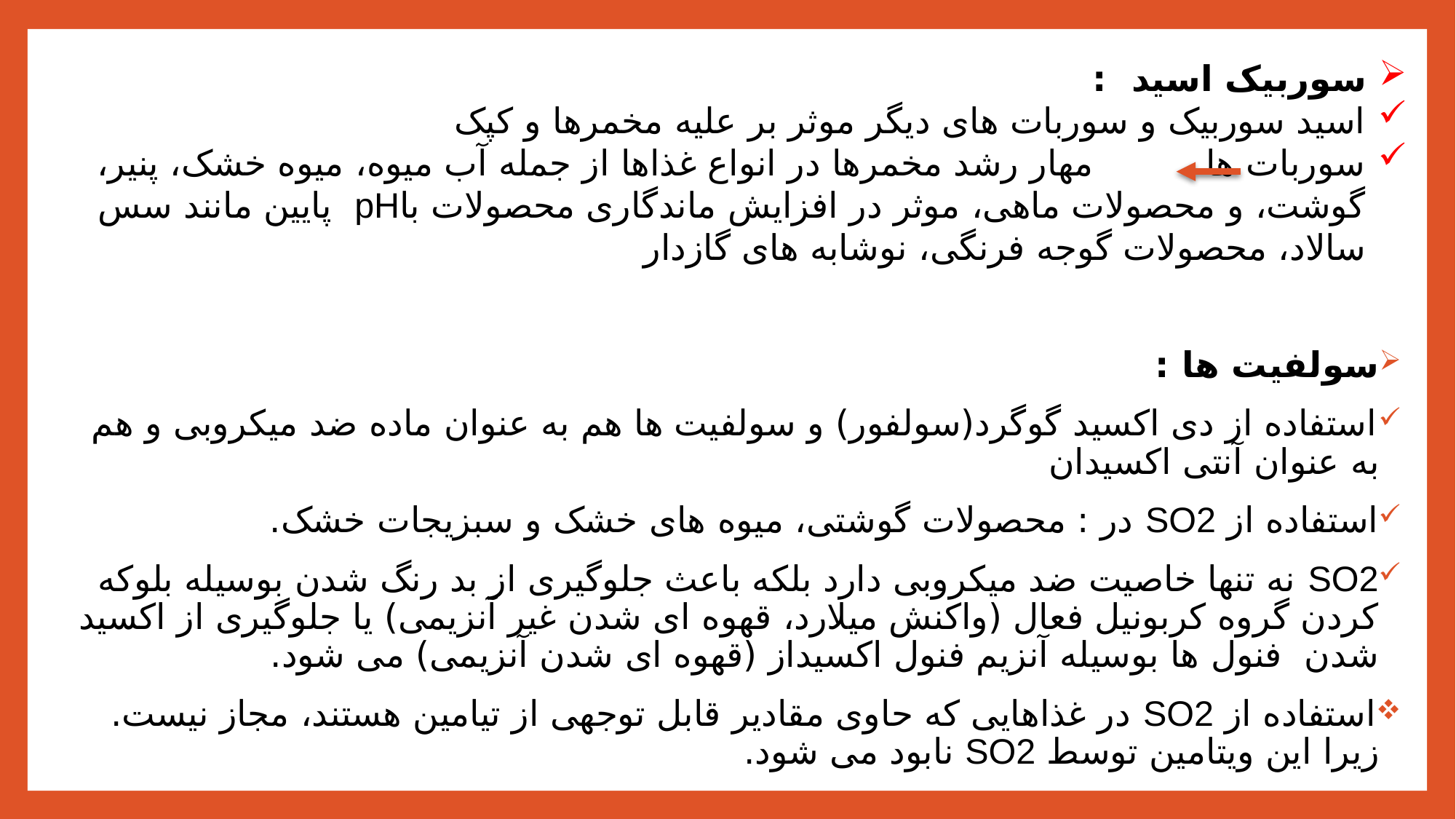

سوربیک اسید  :
اسید سوربیک و سوربات های دیگر موثر بر علیه مخمرها و کپک
سوربات ها          مهار رشد مخمرها در انواع غذاها از جمله آب میوه، میوه خشک، پنیر، گوشت، و محصولات ماهی، موثر در افزایش ماندگاری محصولات باpH  پایین مانند سس سالاد، محصولات گوجه فرنگی، نوشابه های گازدار

سولفیت ها :
استفاده از دی اکسید گوگرد(سولفور) و سولفیت ها هم به عنوان ماده ضد میکروبی و هم به عنوان آنتی اکسیدان
استفاده از SO2 در : محصولات گوشتی، میوه های خشک و سبزیجات خشک.
SO2 نه تنها خاصیت ضد میکروبی دارد بلکه باعث جلوگیری از بد رنگ شدن بوسیله بلوکه کردن گروه کربونیل فعال (واکنش میلارد، قهوه ای شدن غیر آنزیمی) یا جلوگیری از اکسید شدن  فنول ها بوسیله آنزیم فنول اکسیداز (قهوه ای شدن آنزیمی) می شود.
استفاده از SO2 در غذاهایی که حاوی مقادیر قابل توجهی از تیامین هستند، مجاز نیست. زیرا این ویتامین توسط SO2 نابود می شود.